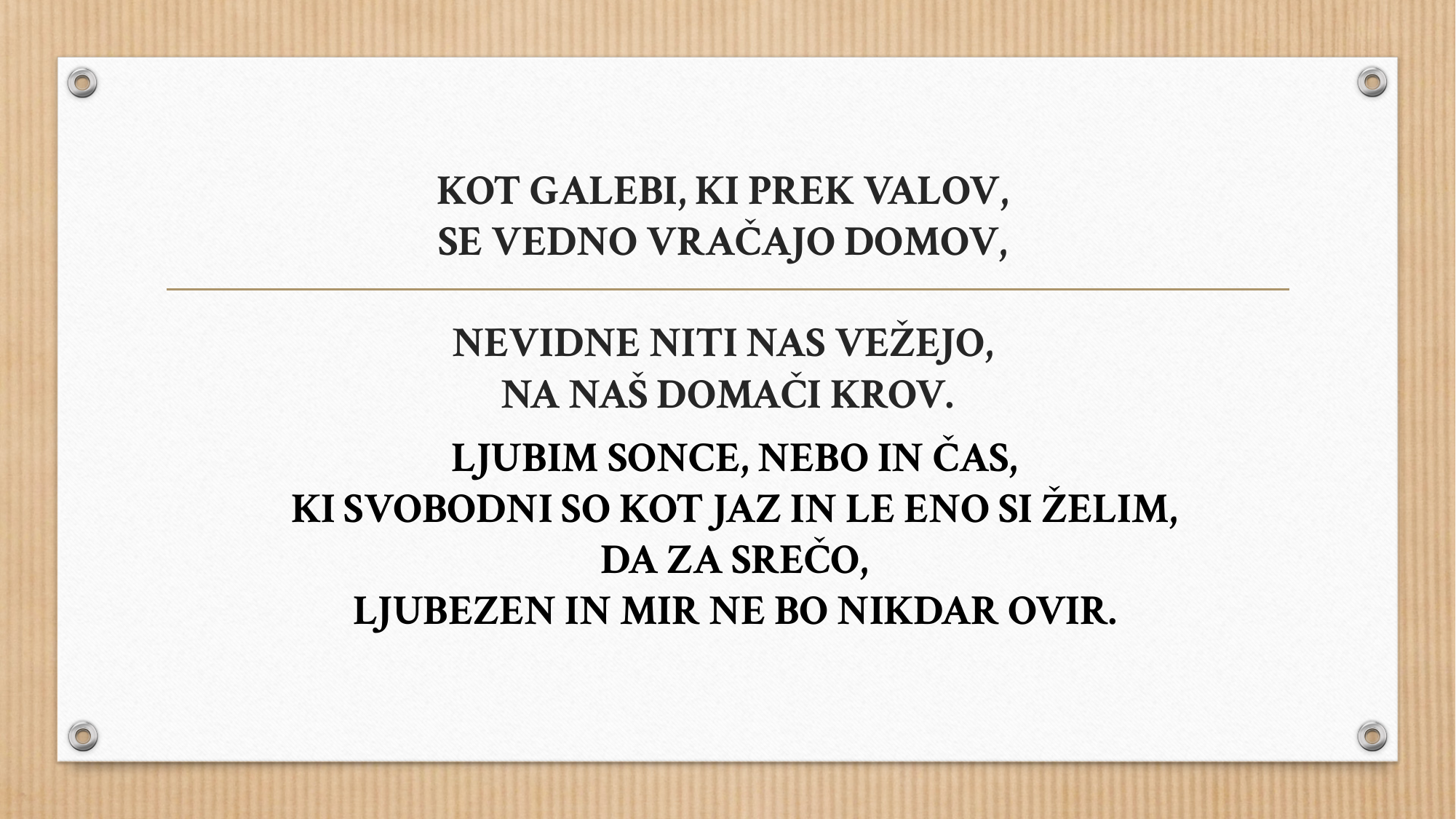

# KOT GALEBI, KI PREK VALOV, SE VEDNO VRAČAJO DOMOV, NEVIDNE NITI NAS VEŽEJO, NA NAŠ DOMAČI KROV.
LJUBIM SONCE, NEBO IN ČAS,
 KI SVOBODNI SO KOT JAZ IN LE ENO SI ŽELIM,
DA ZA SREČO,
 LJUBEZEN IN MIR NE BO NIKDAR OVIR.